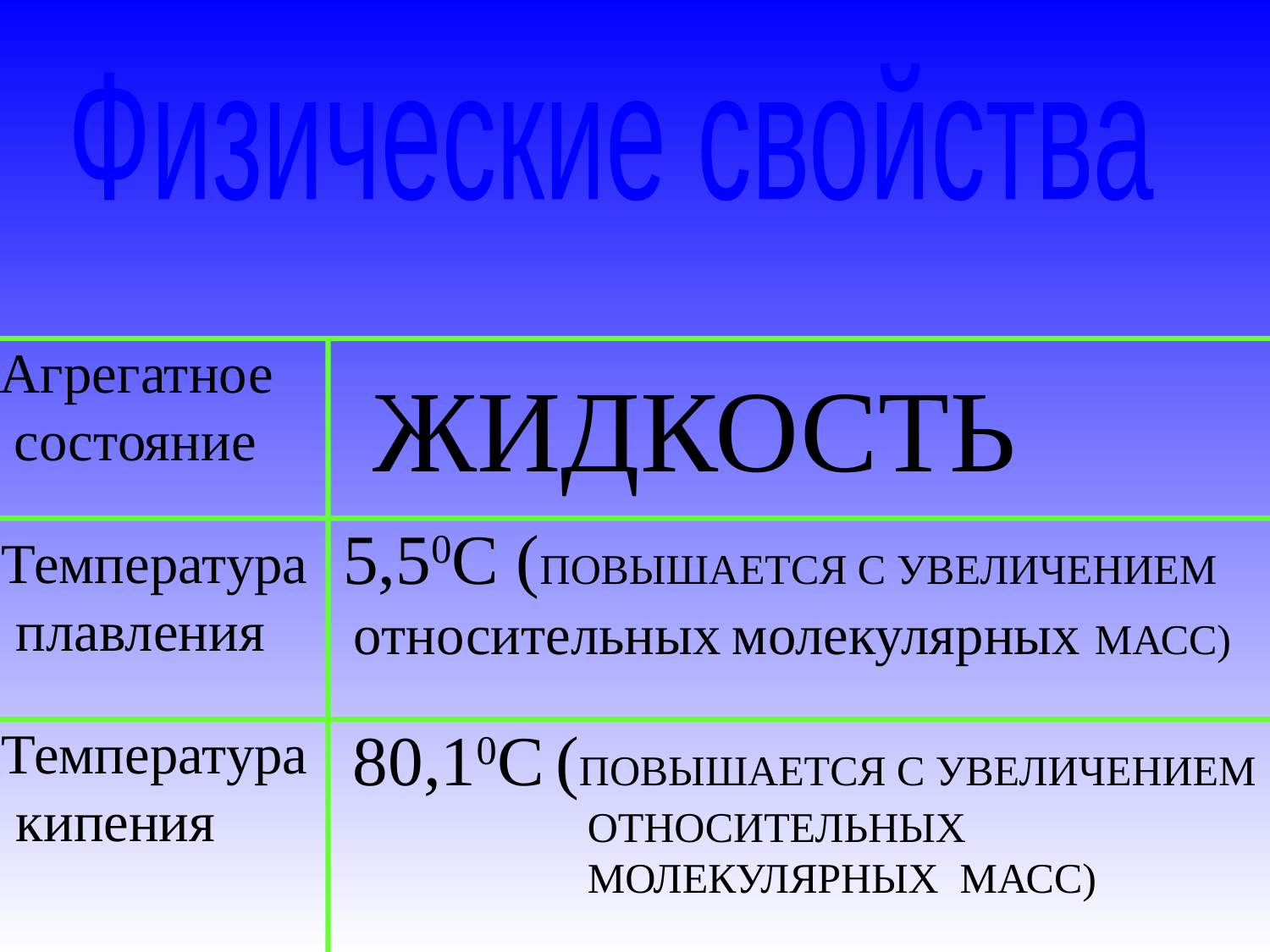

Физические свойства
Агрегатное
 состояние

ЖИДКОСТЬ
5,50С (ПОВЫШАЕТСЯ С УВЕЛИЧЕНИЕМ
 относительных молекулярных МАСС)

Температура
 плавления
80,10С
(ПОВЫШАЕТСЯ С УВЕЛИЧЕНИЕМ
   ОТНОСИТЕЛЬНЫХ
   МОЛЕКУЛЯРНЫХ  МАСС)
Температура
 кипения